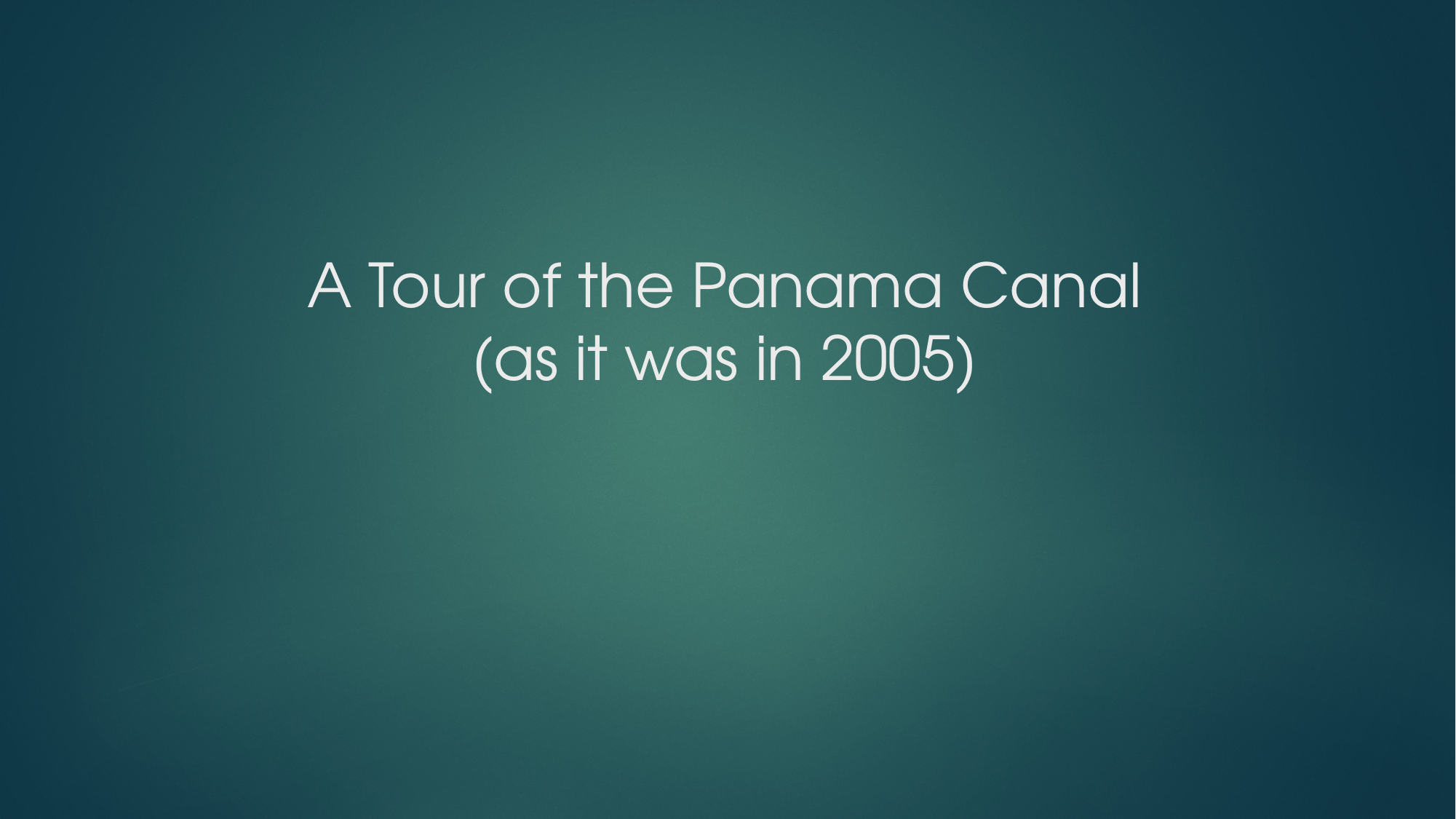

# A Tour of the Panama Canal (as it was in 2005)